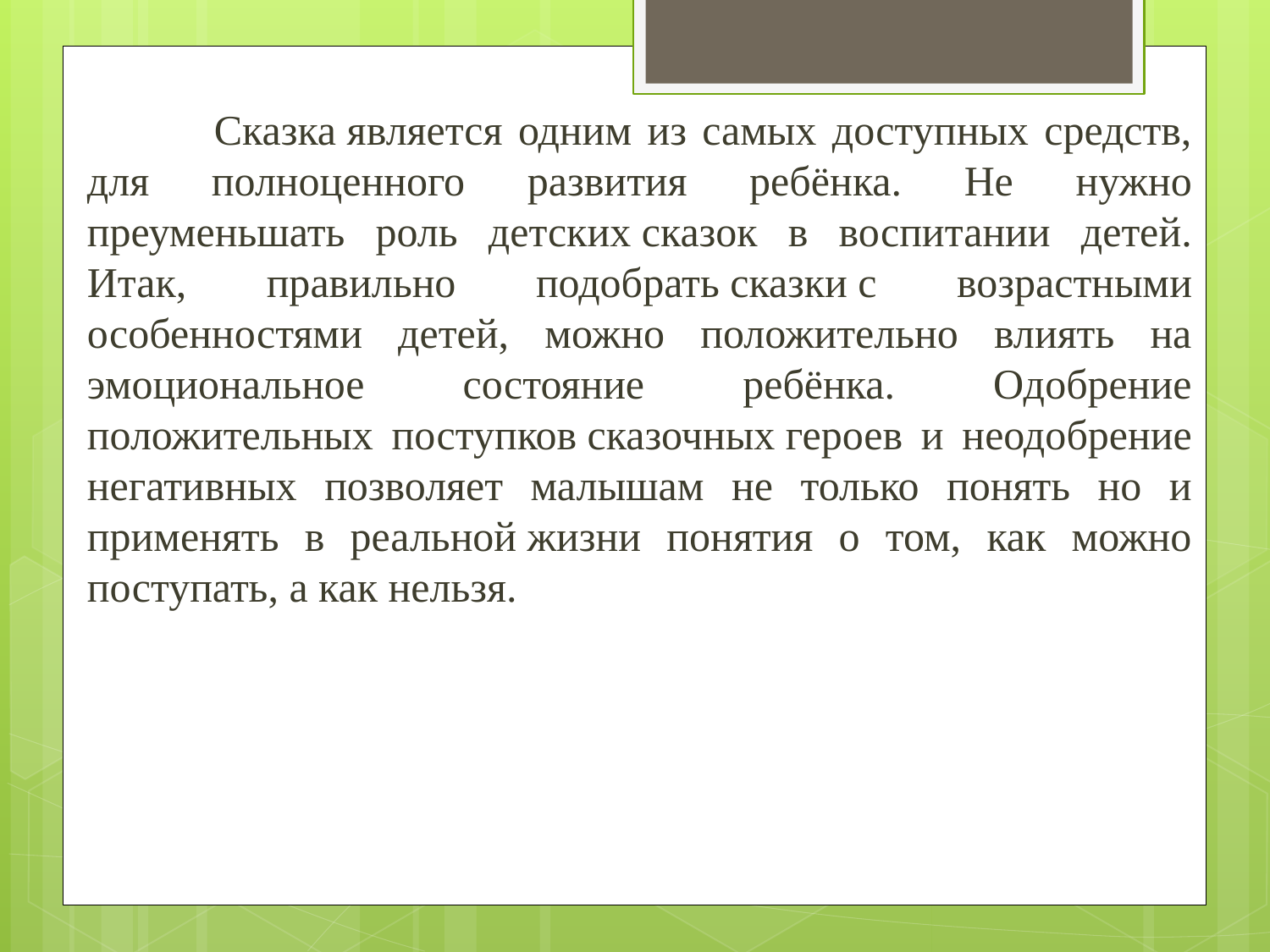

Сказка является одним из самых доступных средств, для полноценного развития ребёнка. Не нужно преуменьшать роль детских сказок в воспитании детей. Итак, правильно подобрать сказки с возрастными особенностями детей, можно положительно влиять на эмоциональное состояние ребёнка. Одобрение положительных поступков сказочных героев и неодобрение негативных позволяет малышам не только понять но и применять в реальной жизни понятия о том, как можно поступать, а как нельзя.